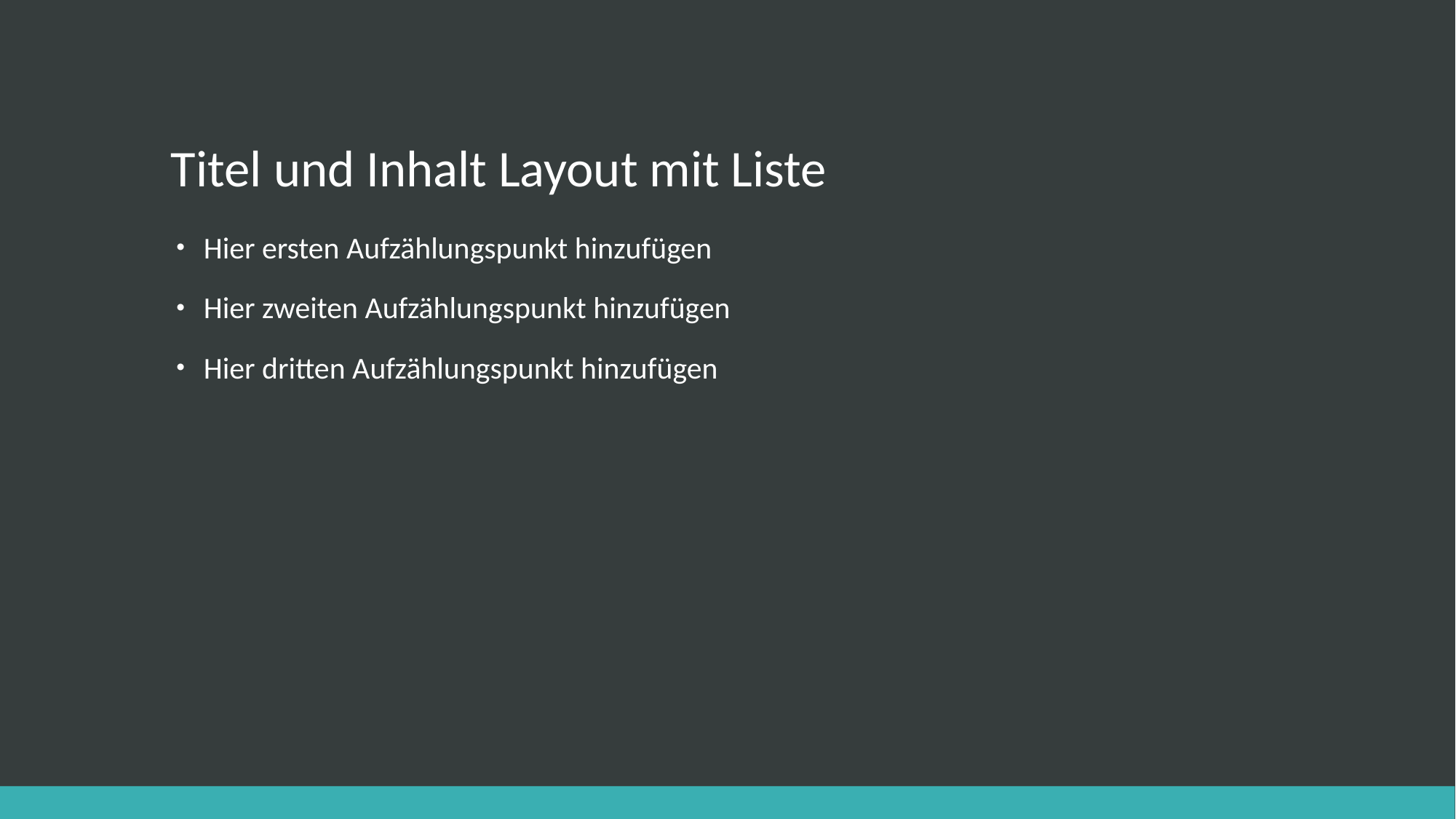

# Titel und Inhalt Layout mit Liste
Hier ersten Aufzählungspunkt hinzufügen
Hier zweiten Aufzählungspunkt hinzufügen
Hier dritten Aufzählungspunkt hinzufügen